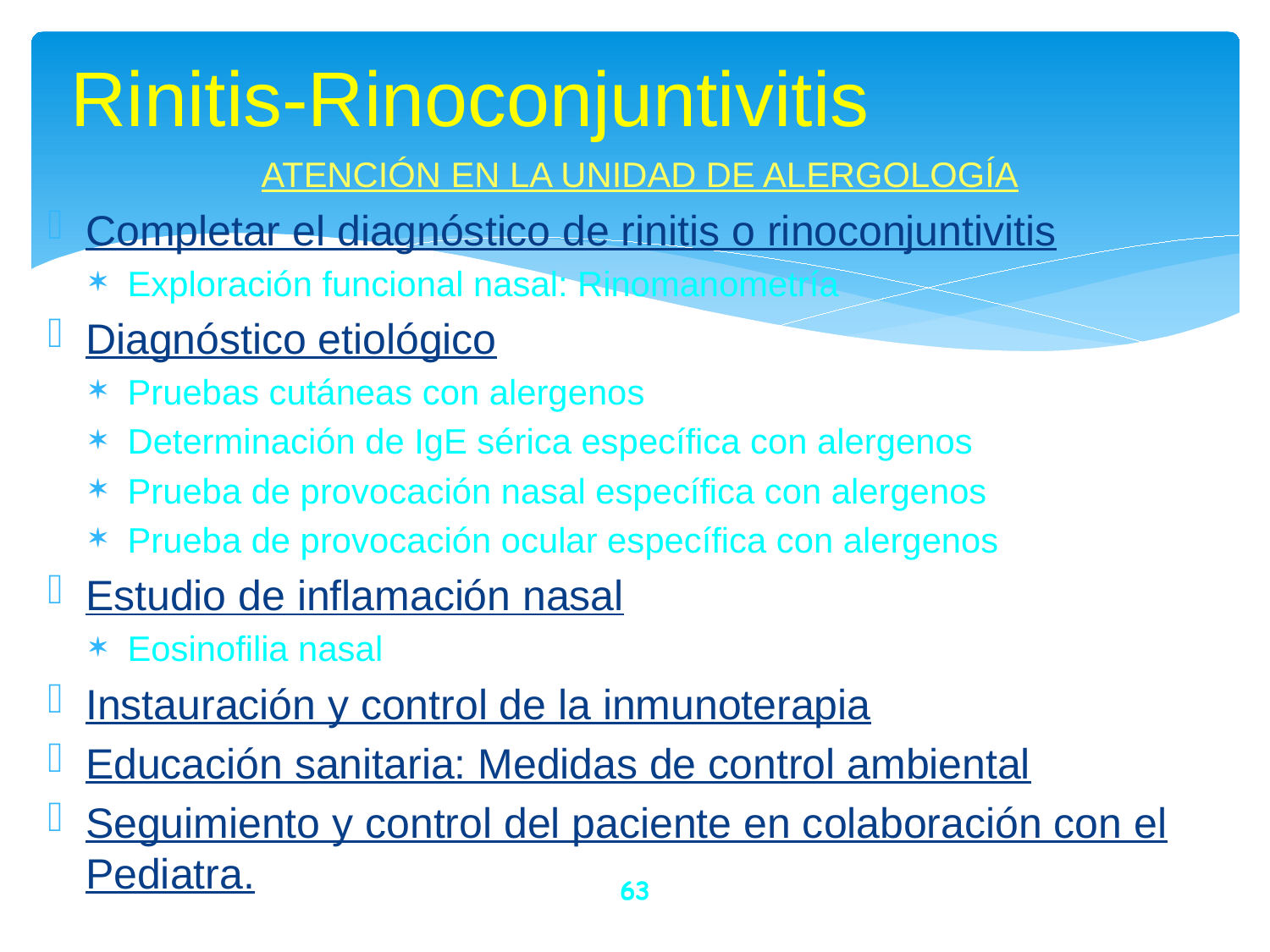

Rinitis-Rinoconjuntivitis
ATENCIÓN EN LA UNIDAD DE ALERGOLOGÍA
Completar el diagnóstico de rinitis o rinoconjuntivitis
Exploración funcional nasal: Rinomanometría
Diagnóstico etiológico
Pruebas cutáneas con alergenos
Determinación de IgE sérica específica con alergenos
Prueba de provocación nasal específica con alergenos
Prueba de provocación ocular específica con alergenos
Estudio de inflamación nasal
Eosinofilia nasal
Instauración y control de la inmunoterapia
Educación sanitaria: Medidas de control ambiental
Seguimiento y control del paciente en colaboración con el Pediatra.
63